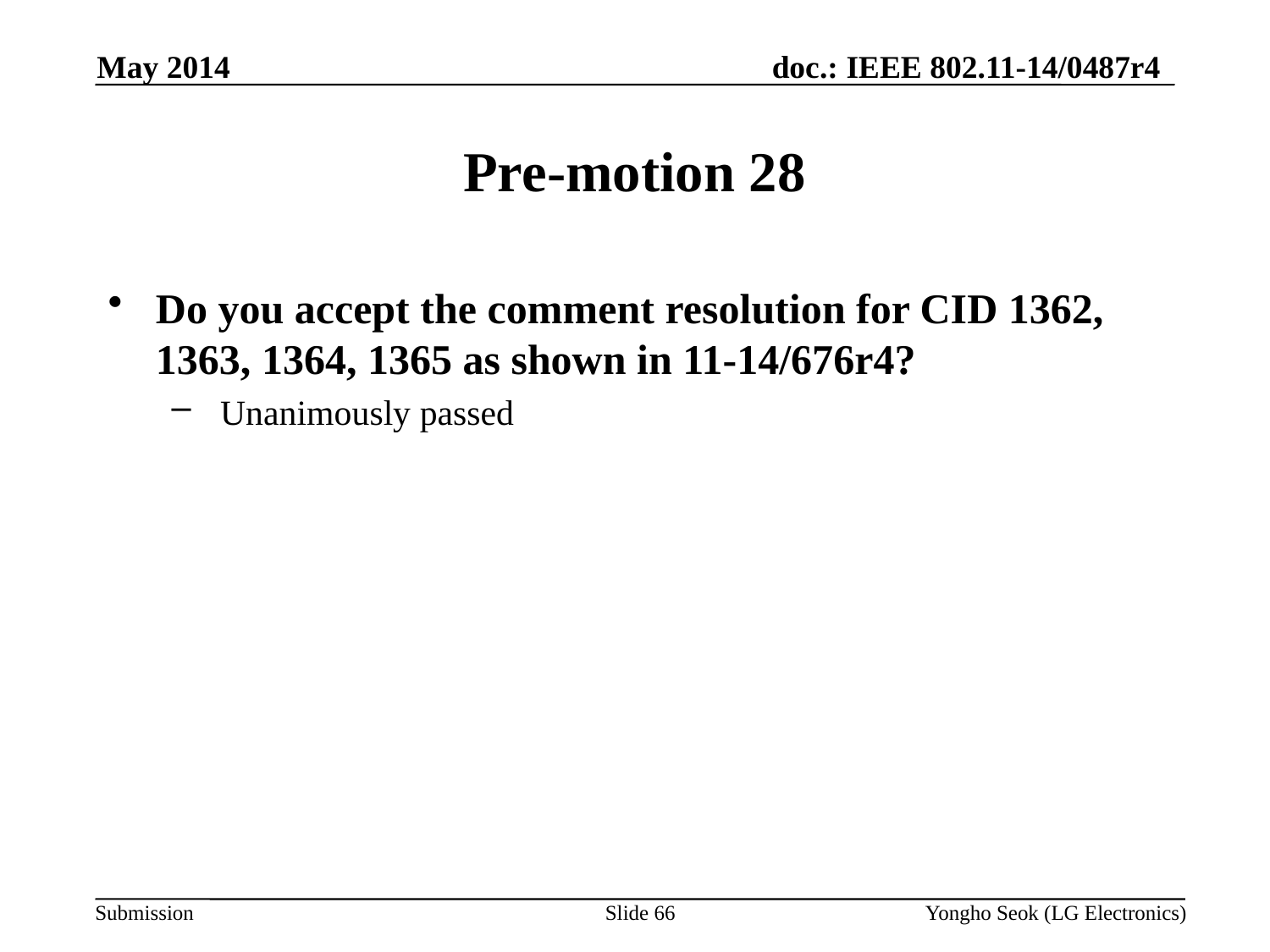

May 2014
# Pre-motion 28
Do you accept the comment resolution for CID 1362, 1363, 1364, 1365 as shown in 11-14/676r4?
 Unanimously passed

Slide 66
Yongho Seok (LG Electronics)